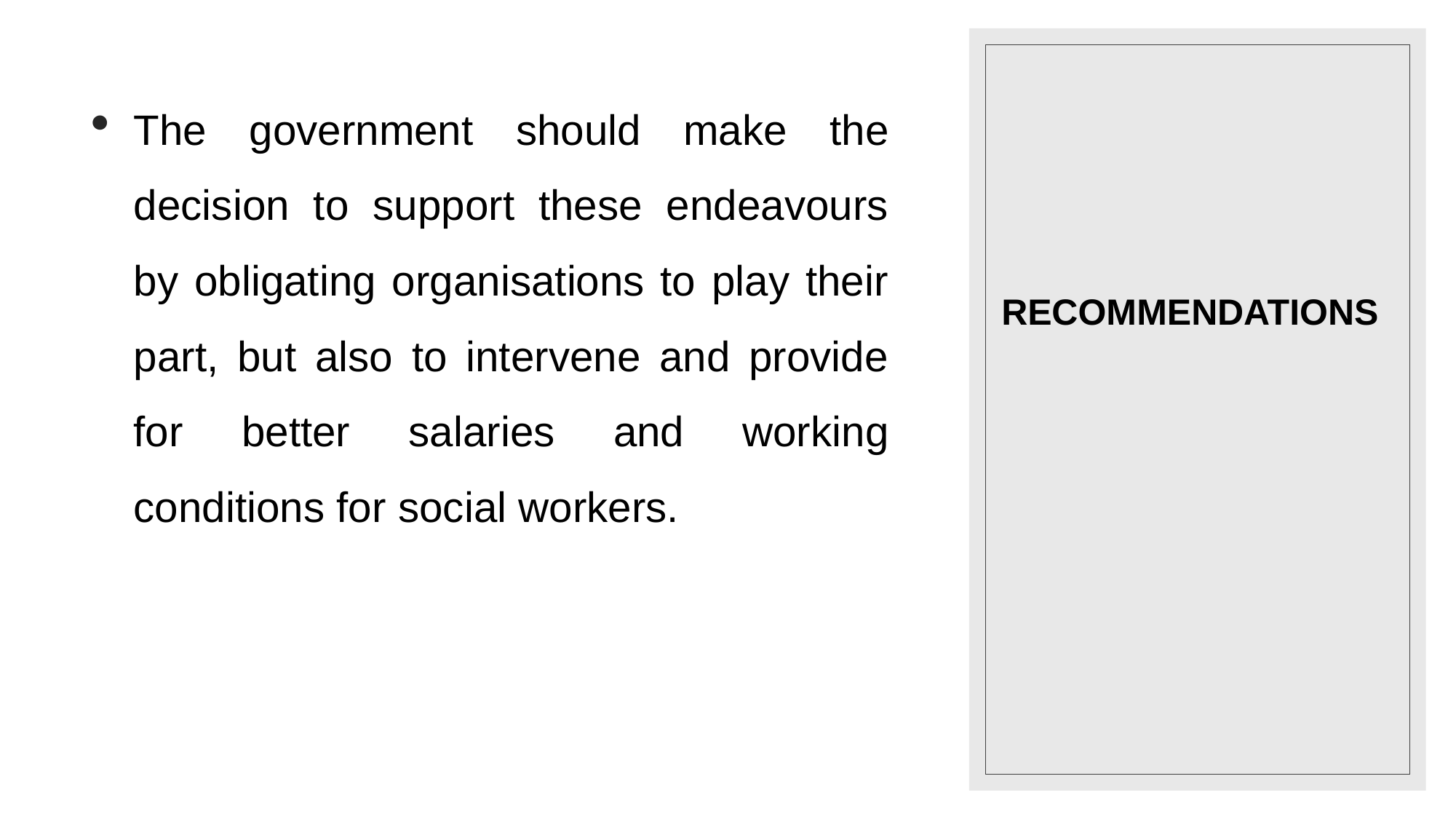

#
The government should make the decision to support these endeavours by obligating organisations to play their part, but also to intervene and provide for better salaries and working conditions for social workers.

RECOMMENDATIONS